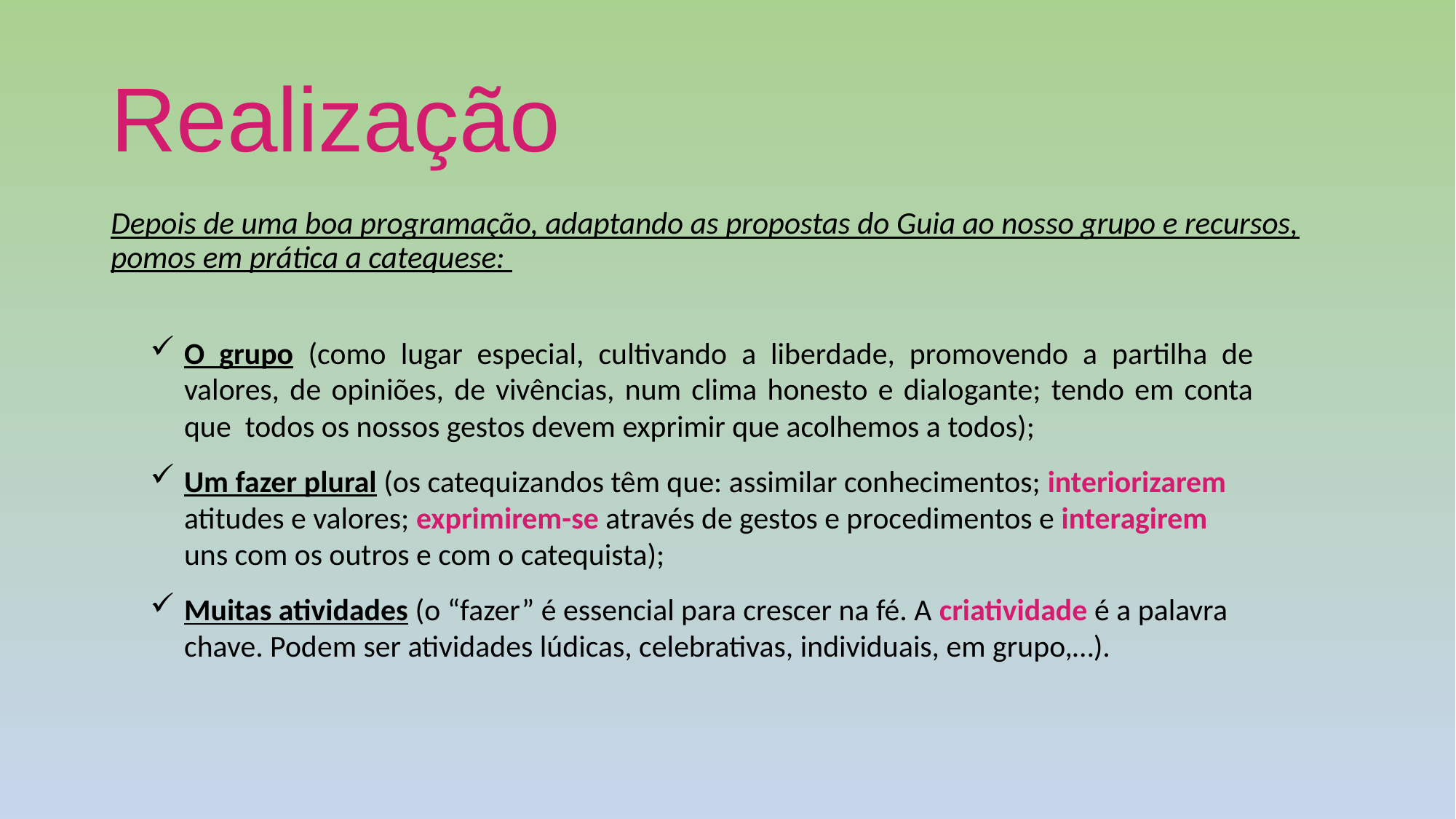

# Realização
Depois de uma boa programação, adaptando as propostas do Guia ao nosso grupo e recursos, pomos em prática a catequese:
O grupo (como lugar especial, cultivando a liberdade, promovendo a partilha de valores, de opiniões, de vivências, num clima honesto e dialogante; tendo em conta que  todos os nossos gestos devem exprimir que acolhemos a todos);
Um fazer plural (os catequizandos têm que: assimilar conhecimentos; interiorizarem atitudes e valores; exprimirem-se através de gestos e procedimentos e interagirem uns com os outros e com o catequista);
Muitas atividades (o “fazer” é essencial para crescer na fé. A criatividade é a palavra chave. Podem ser atividades lúdicas, celebrativas, individuais, em grupo,…).